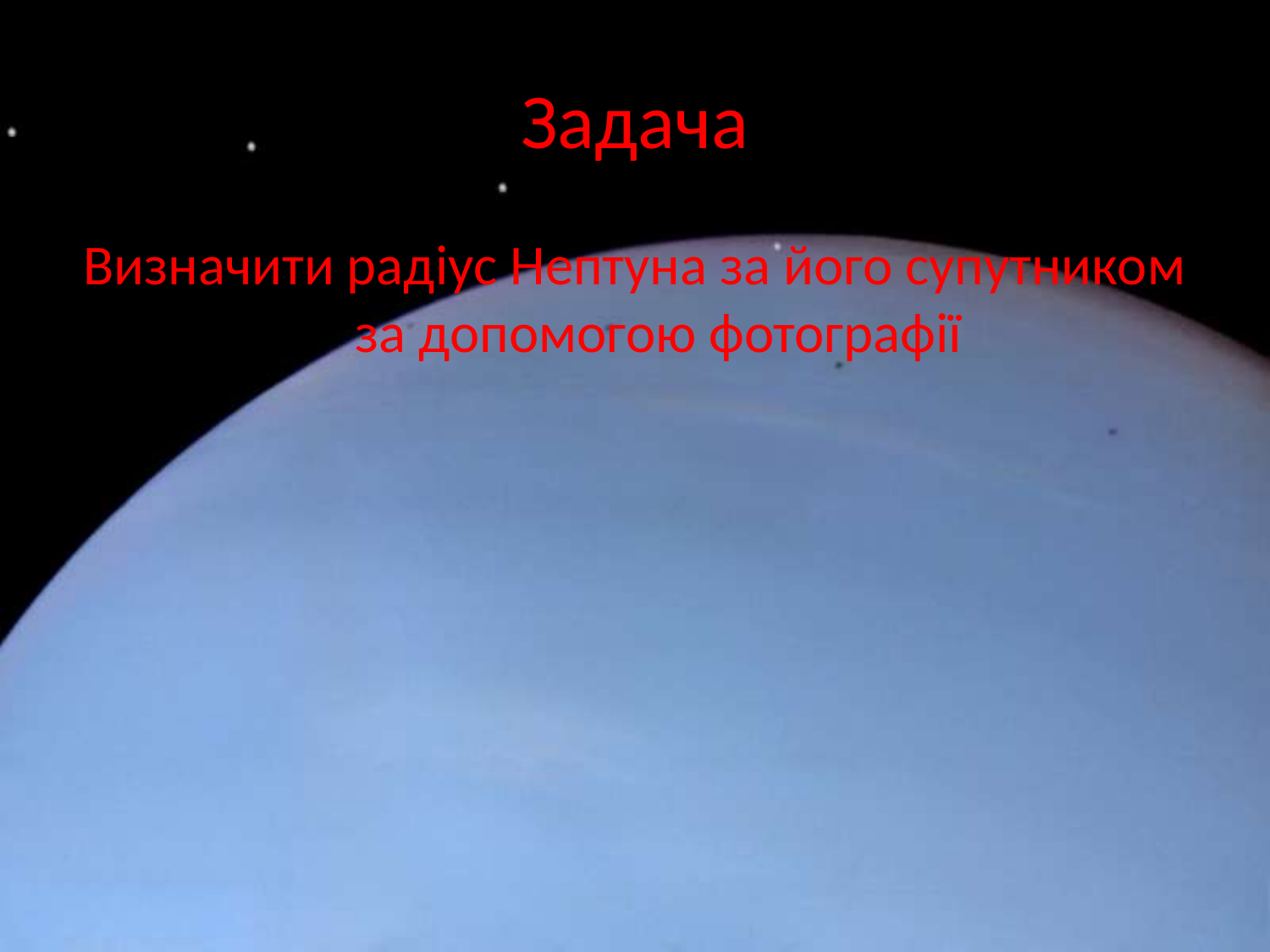

# Задача
Визначити радіус Нептуна за його супутником за допомогою фотографії